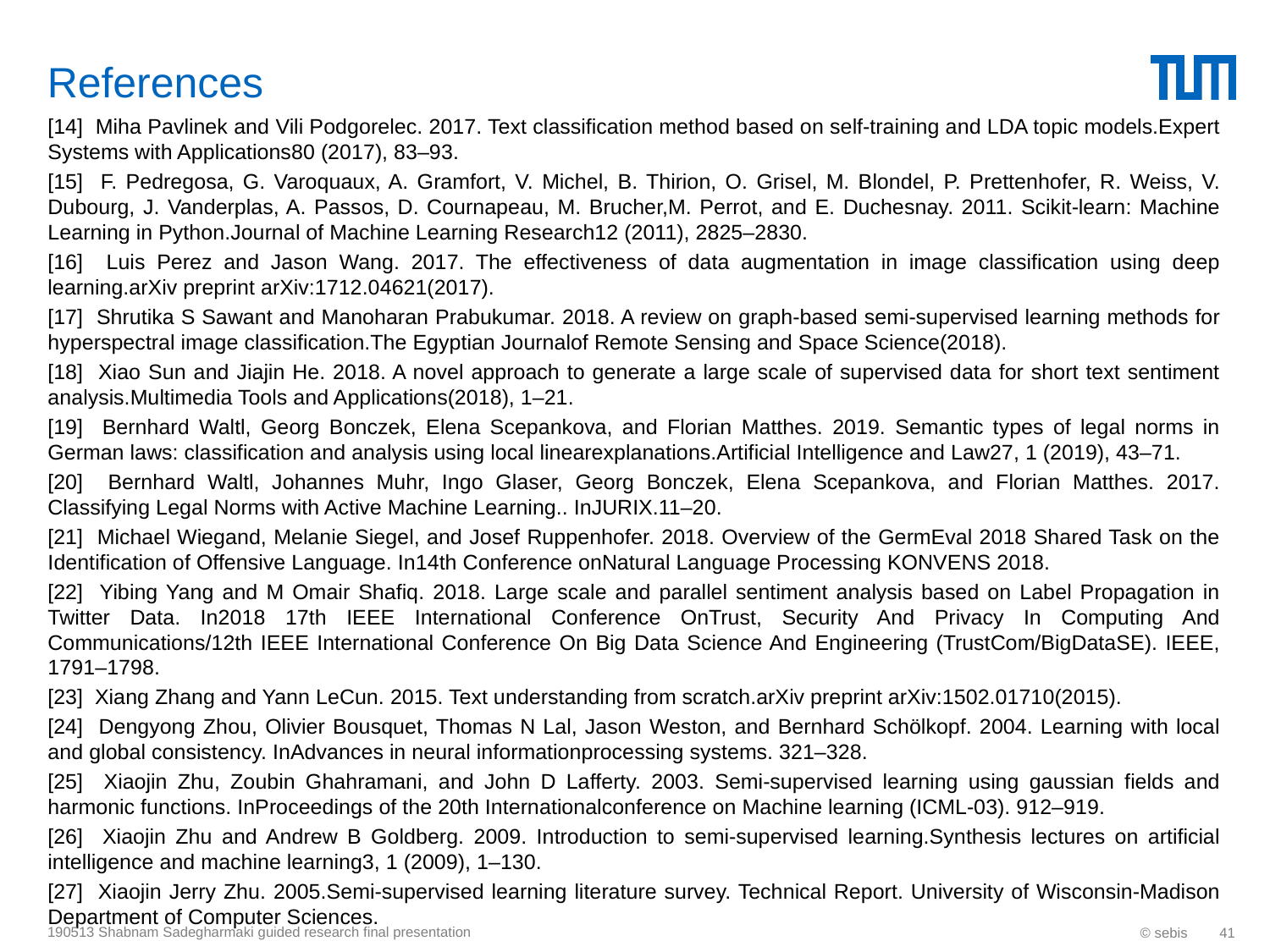

# References
[14]  Miha Pavlinek and Vili Podgorelec. 2017. Text classification method based on self-training and LDA topic models.Expert Systems with Applications80 (2017), 83–93.
[15]  F. Pedregosa, G. Varoquaux, A. Gramfort, V. Michel, B. Thirion, O. Grisel, M. Blondel, P. Prettenhofer, R. Weiss, V. Dubourg, J. Vanderplas, A. Passos, D. Cournapeau, M. Brucher,M. Perrot, and E. Duchesnay. 2011. Scikit-learn: Machine Learning in Python.Journal of Machine Learning Research12 (2011), 2825–2830.
[16]  Luis Perez and Jason Wang. 2017. The effectiveness of data augmentation in image classification using deep learning.arXiv preprint arXiv:1712.04621(2017).
[17]  Shrutika S Sawant and Manoharan Prabukumar. 2018. A review on graph-based semi-supervised learning methods for hyperspectral image classification.The Egyptian Journalof Remote Sensing and Space Science(2018).
[18]  Xiao Sun and Jiajin He. 2018. A novel approach to generate a large scale of supervised data for short text sentiment analysis.Multimedia Tools and Applications(2018), 1–21.
[19]  Bernhard Waltl, Georg Bonczek, Elena Scepankova, and Florian Matthes. 2019. Semantic types of legal norms in German laws: classification and analysis using local linearexplanations.Artificial Intelligence and Law27, 1 (2019), 43–71.
[20]  Bernhard Waltl, Johannes Muhr, Ingo Glaser, Georg Bonczek, Elena Scepankova, and Florian Matthes. 2017. Classifying Legal Norms with Active Machine Learning.. InJURIX.11–20.
[21]  Michael Wiegand, Melanie Siegel, and Josef Ruppenhofer. 2018. Overview of the GermEval 2018 Shared Task on the Identification of Offensive Language. In14th Conference onNatural Language Processing KONVENS 2018.
[22]  Yibing Yang and M Omair Shafiq. 2018. Large scale and parallel sentiment analysis based on Label Propagation in Twitter Data. In2018 17th IEEE International Conference OnTrust, Security And Privacy In Computing And Communications/12th IEEE International Conference On Big Data Science And Engineering (TrustCom/BigDataSE). IEEE, 1791–1798.
[23]  Xiang Zhang and Yann LeCun. 2015. Text understanding from scratch.arXiv preprint arXiv:1502.01710(2015).
[24]  Dengyong Zhou, Olivier Bousquet, Thomas N Lal, Jason Weston, and Bernhard Schölkopf. 2004. Learning with local and global consistency. InAdvances in neural informationprocessing systems. 321–328.
[25]  Xiaojin Zhu, Zoubin Ghahramani, and John D Lafferty. 2003. Semi-supervised learning using gaussian fields and harmonic functions. InProceedings of the 20th Internationalconference on Machine learning (ICML-03). 912–919.
[26]  Xiaojin Zhu and Andrew B Goldberg. 2009. Introduction to semi-supervised learning.Synthesis lectures on artificial intelligence and machine learning3, 1 (2009), 1–130.
[27]  Xiaojin Jerry Zhu. 2005.Semi-supervised learning literature survey. Technical Report. University of Wisconsin-Madison Department of Computer Sciences.
190513 Shabnam Sadegharmaki guided research final presentation
© sebis
41